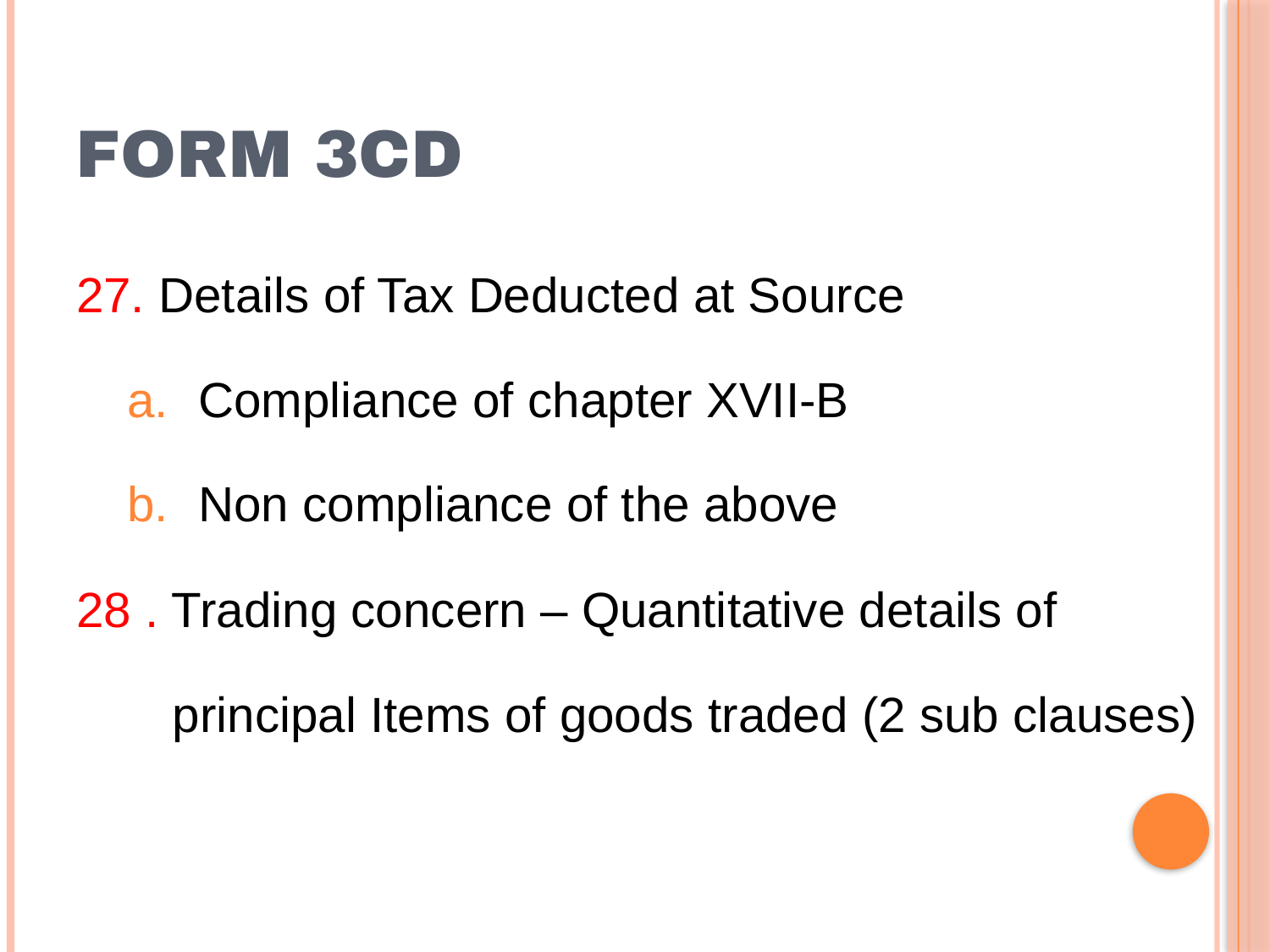

# Form 3cd
27. Details of Tax Deducted at Source
Compliance of chapter XVII-B
Non compliance of the above
28 . Trading concern – Quantitative details of
       principal Items of goods traded (2 sub clauses)